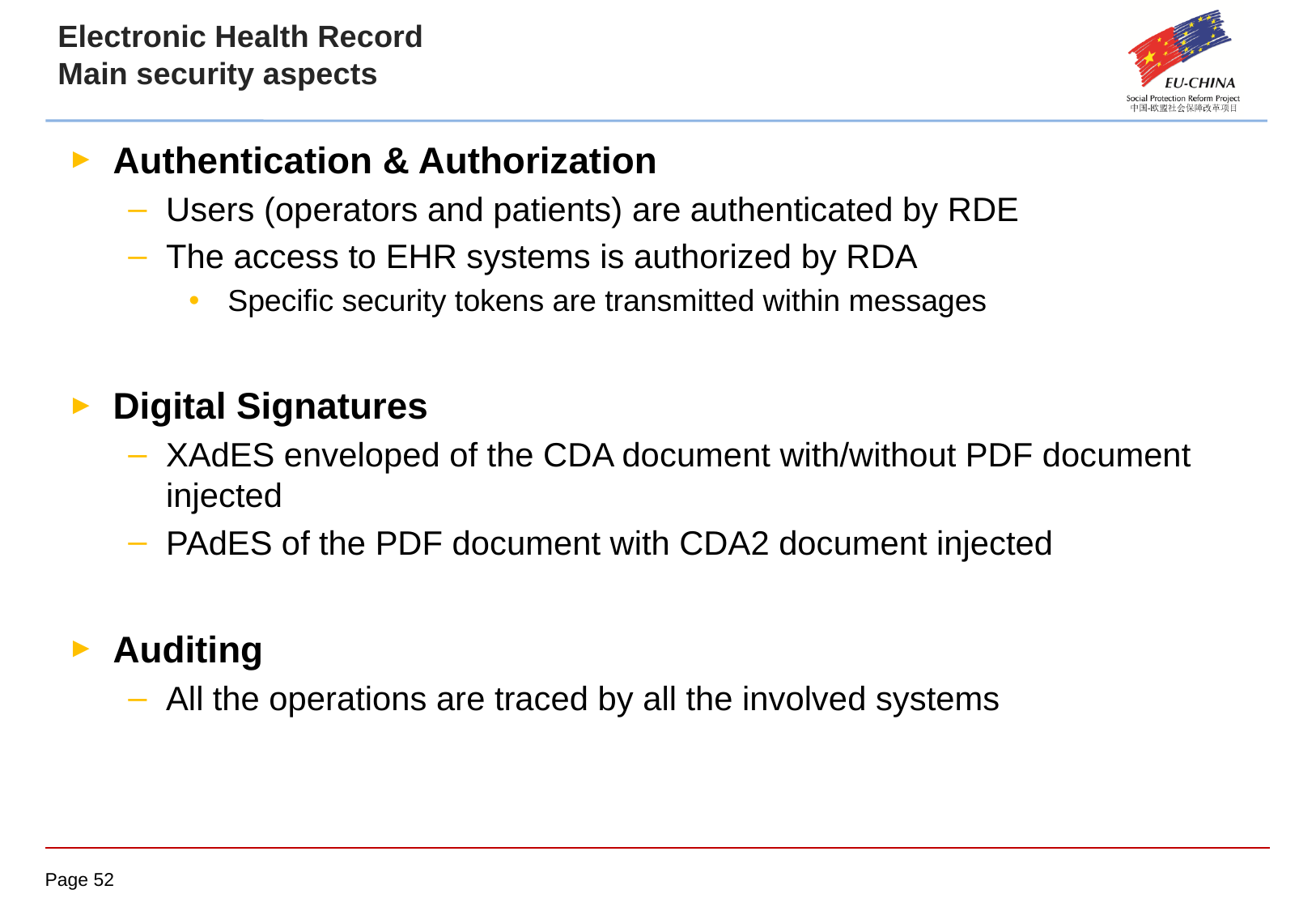

# Electronic Health Record Main security aspects
Authentication & Authorization
Users (operators and patients) are authenticated by RDE
The access to EHR systems is authorized by RDA
 Specific security tokens are transmitted within messages

Digital Signatures
XAdES enveloped of the CDA document with/without PDF document injected
PAdES of the PDF document with CDA2 document injected

Auditing
All the operations are traced by all the involved systems